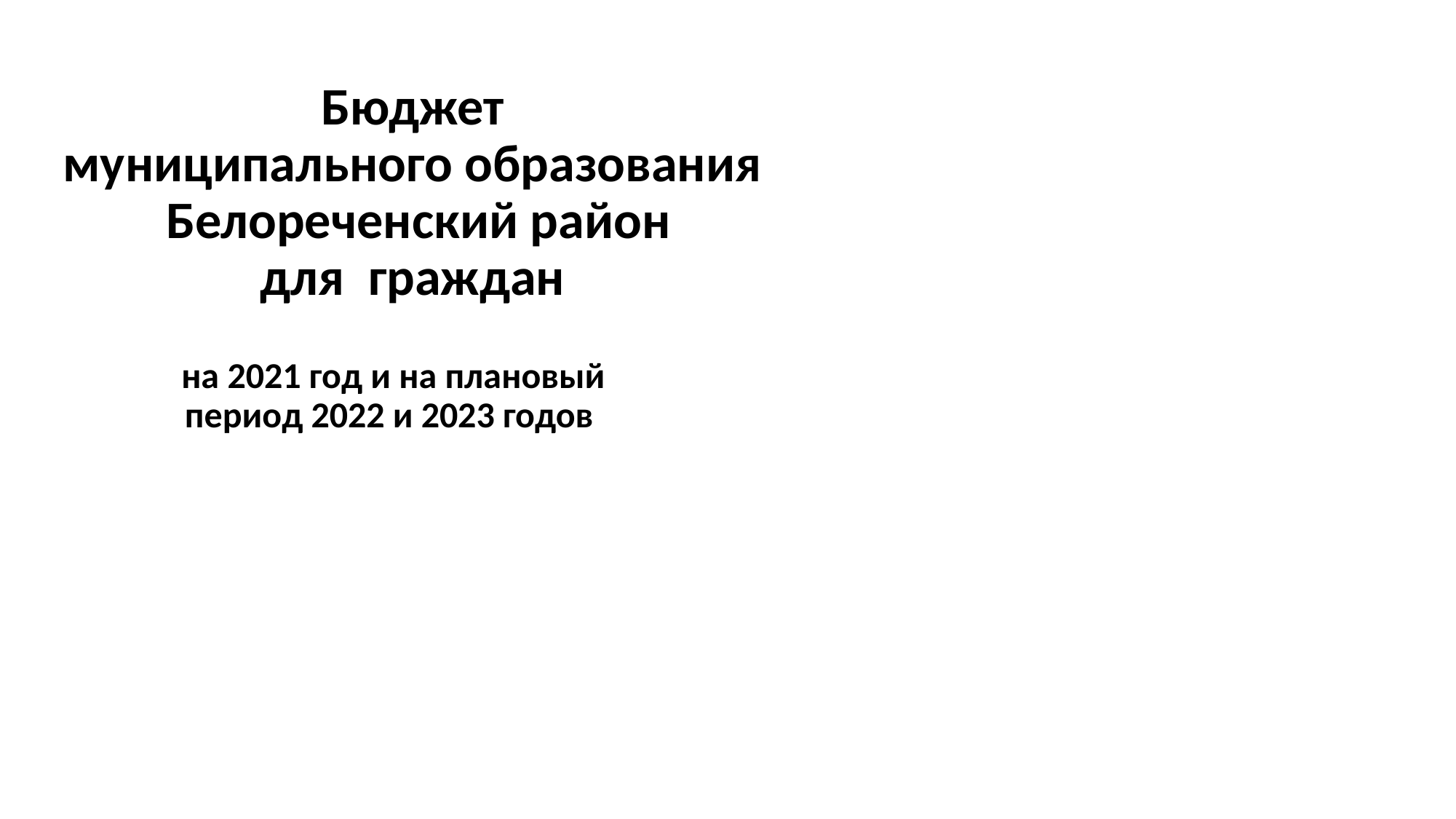

# Бюджет муниципального образования Белореченский район для  граждан
на 2021 год и на плановый период 2022 и 2023 годов